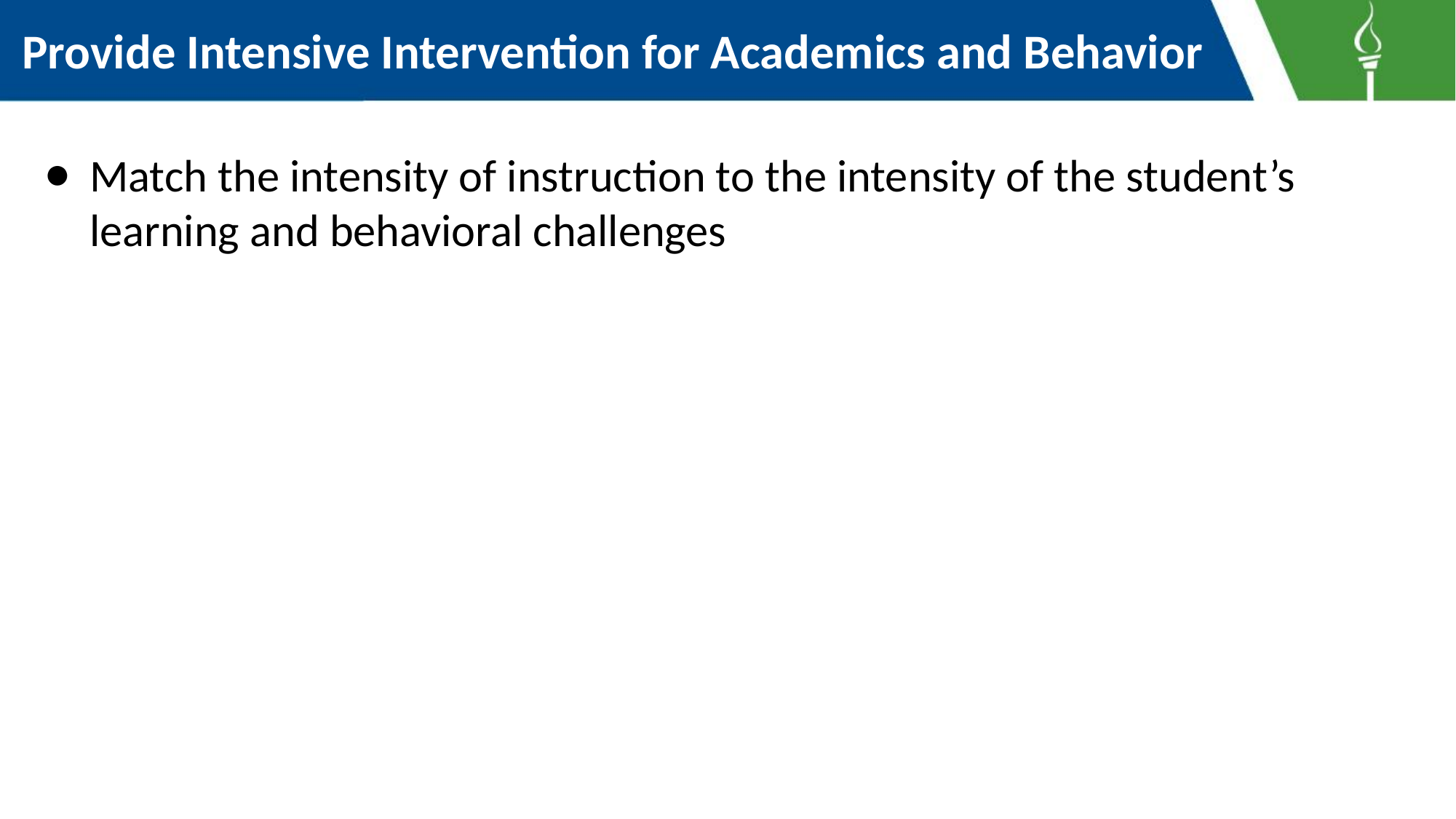

# Provide Intensive Intervention for Academics and Behavior
Match the intensity of instruction to the intensity of the student’s learning and behavioral challenges